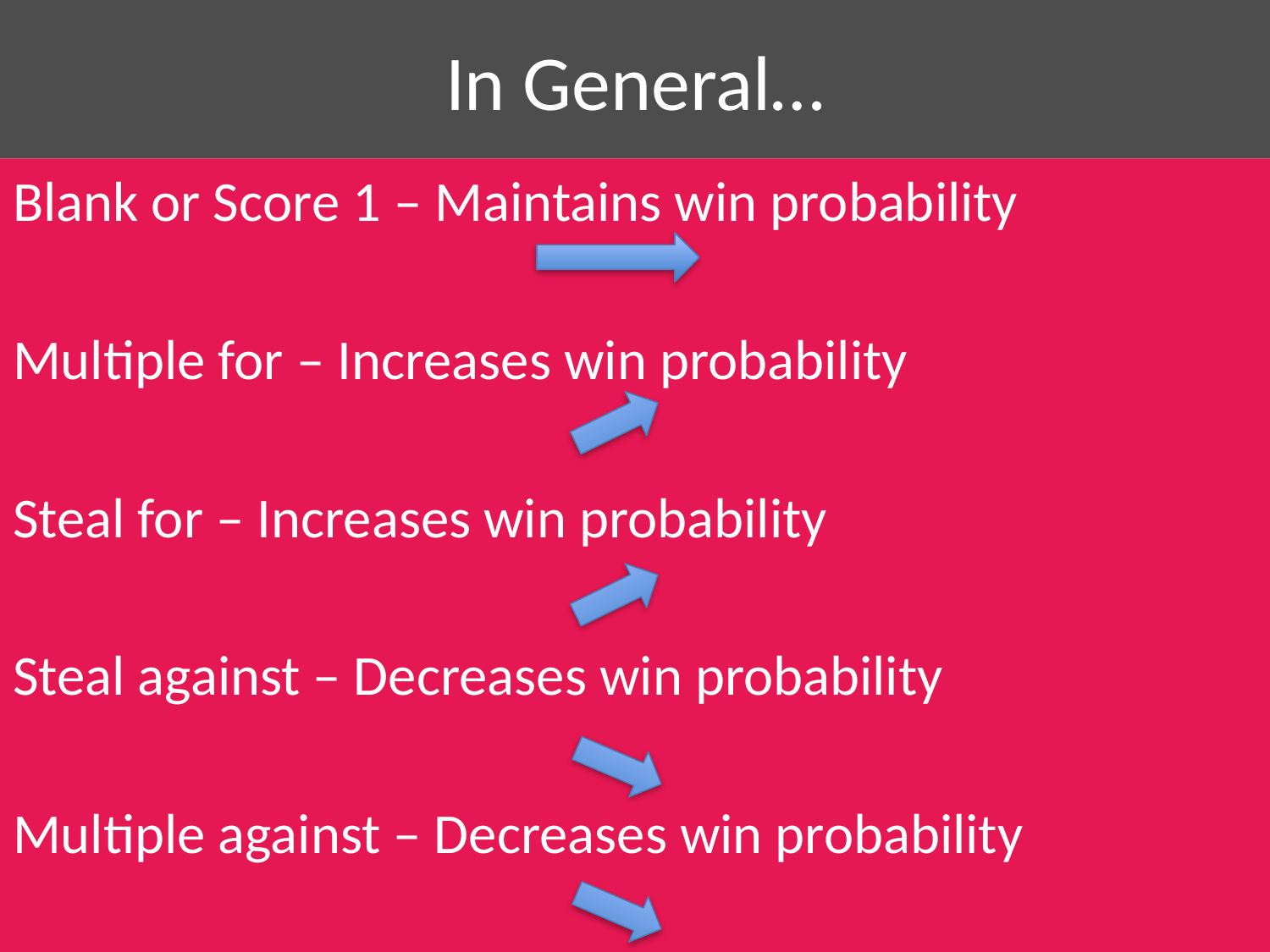

# In General…
Blank or Score 1 – Maintains win probability

Multiple for – Increases win probability

Steal for – Increases win probability

Steal against – Decreases win probability

Multiple against – Decreases win probability